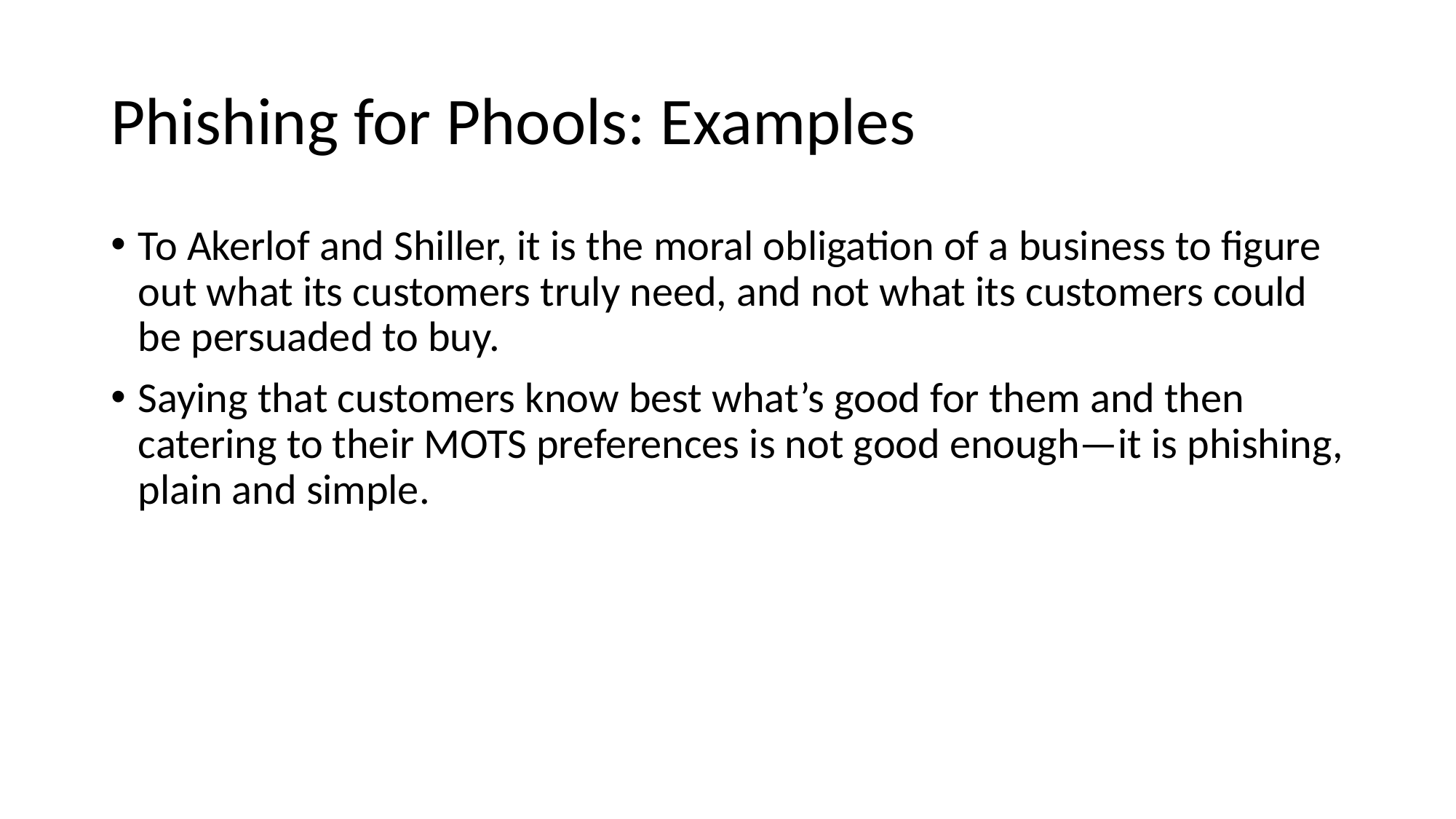

# Phishing for Phools: Examples
To Akerlof and Shiller, it is the moral obligation of a business to figure out what its customers truly need, and not what its customers could be persuaded to buy.
Saying that customers know best what’s good for them and then catering to their MOTS preferences is not good enough—it is phishing, plain and simple.